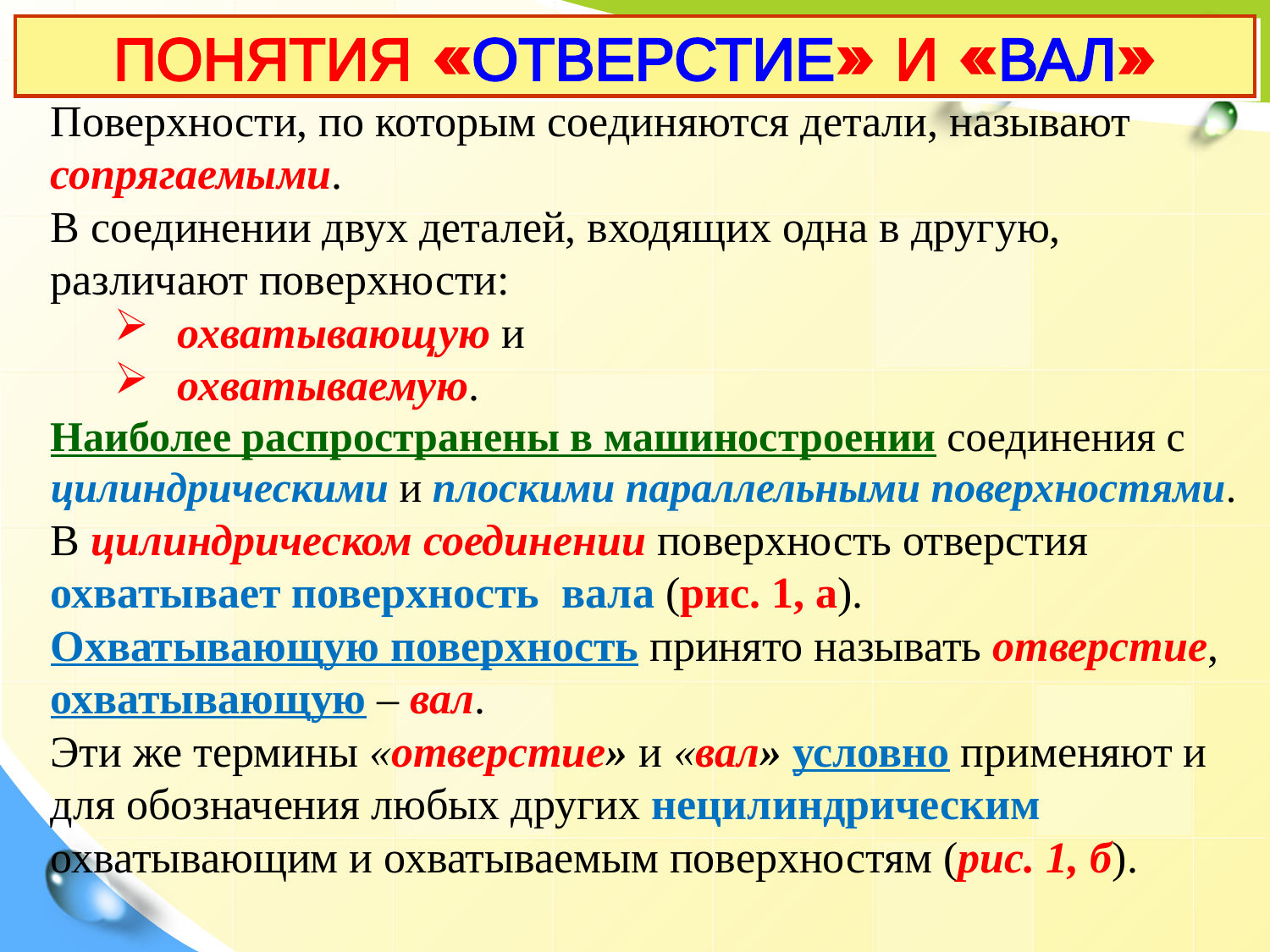

# ПОНЯТИЯ «ОТВЕРСТИЕ» И «ВАЛ»
Поверхности, по которым соединяются детали, называют сопрягаемыми.
В соединении двух деталей, входящих одна в другую, различают поверхности:
охватывающую и
охватываемую.
Наиболее распространены в машиностроении соединения с цилиндрическими и плоскими параллельными поверхностями.
В цилиндрическом соединении поверхность отверстия охватывает поверхность  вала (рис. 1, а).
Охватывающую поверхность принято называть отверстие, охватывающую – вал.
Эти же термины «отверстие» и «вал» условно применяют и для обозначения любых других нецилиндрическим охватывающим и охватываемым поверхностям (рис. 1, б).